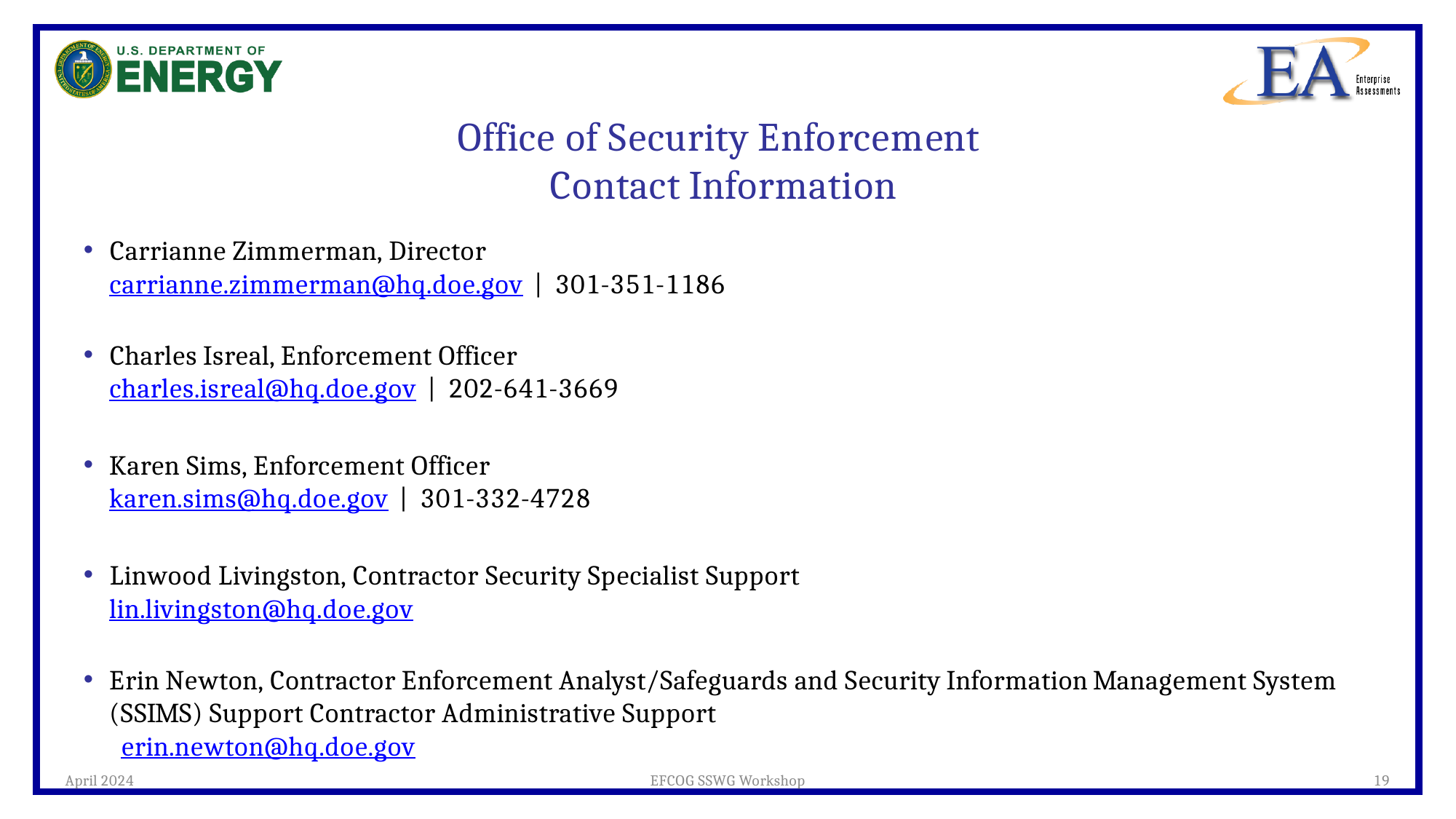

# Office of Security Enforcement Contact Information
Carrianne Zimmerman, Director
carrianne.zimmerman@hq.doe.gov  |  301-351-1186
Charles Isreal, Enforcement Officer
charles.isreal@hq.doe.gov  |  202-641-3669

Karen Sims, Enforcement Officer
karen.sims@hq.doe.gov  |  301-332-4728

Linwood Livingston, Contractor Security Specialist Support
lin.livingston@hq.doe.gov

Erin Newton, Contractor Enforcement Analyst/Safeguards and Security Information Management System (SSIMS) Support Contractor Administrative Support
erin.newton@hq.doe.gov

April 2024
EFCOG SSWG Workshop
19